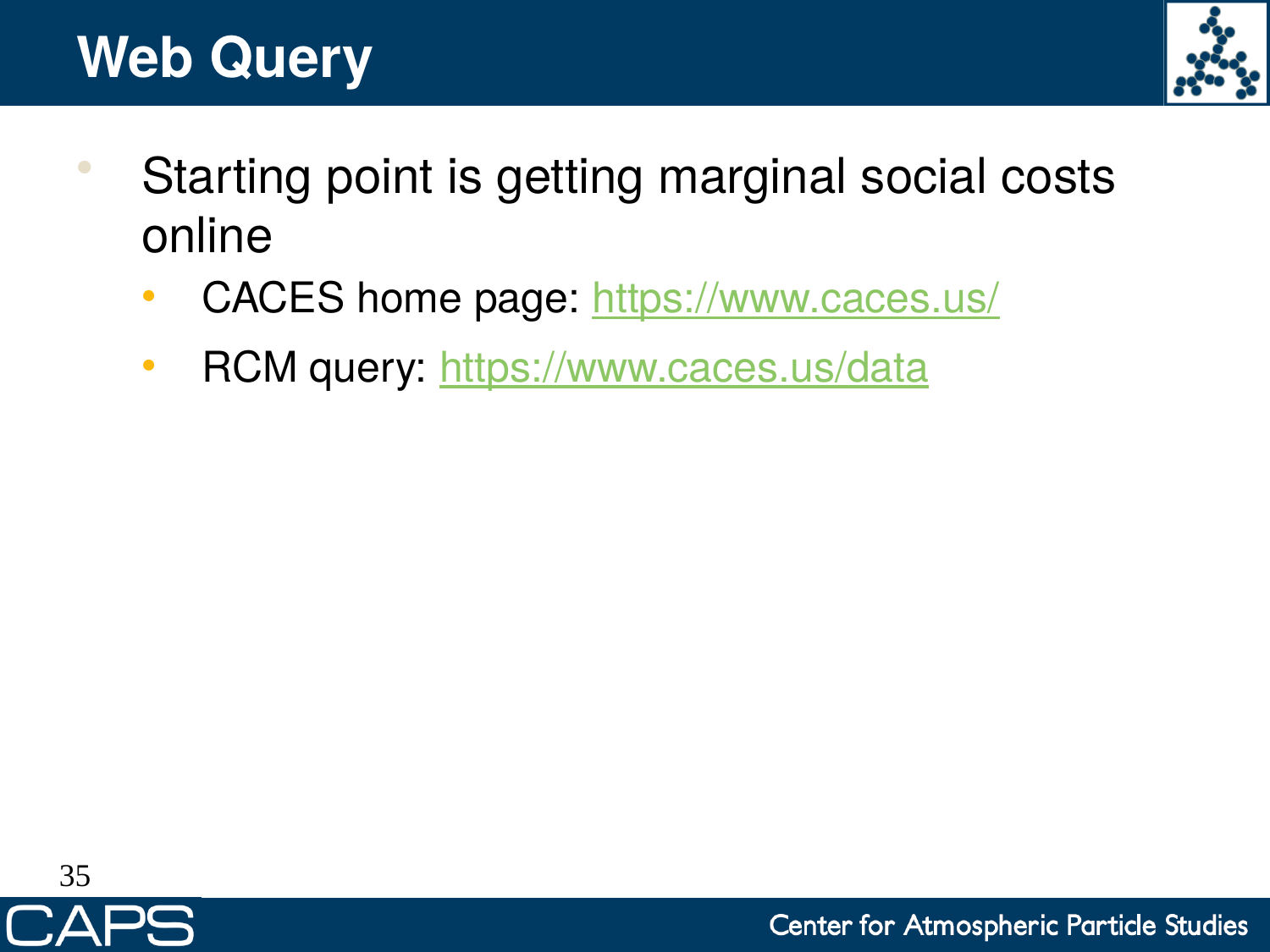

# Web Query
Starting point is getting marginal social costs online
CACES home page: https://www.caces.us/
RCM query: https://www.caces.us/data